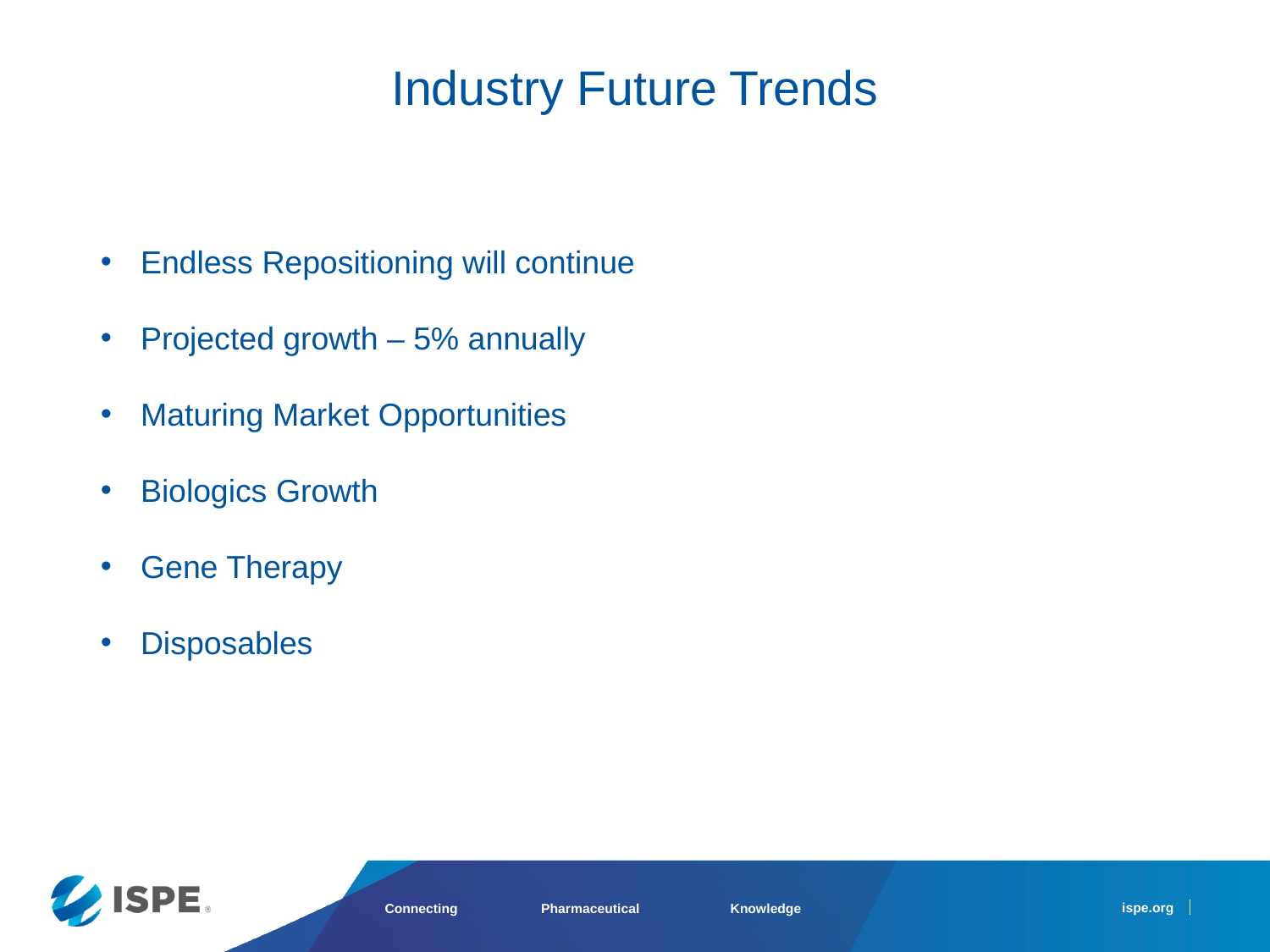

# Industry Future Trends
Endless Repositioning will continue
Projected growth – 5% annually
Maturing Market Opportunities
Biologics Growth
Gene Therapy
Disposables